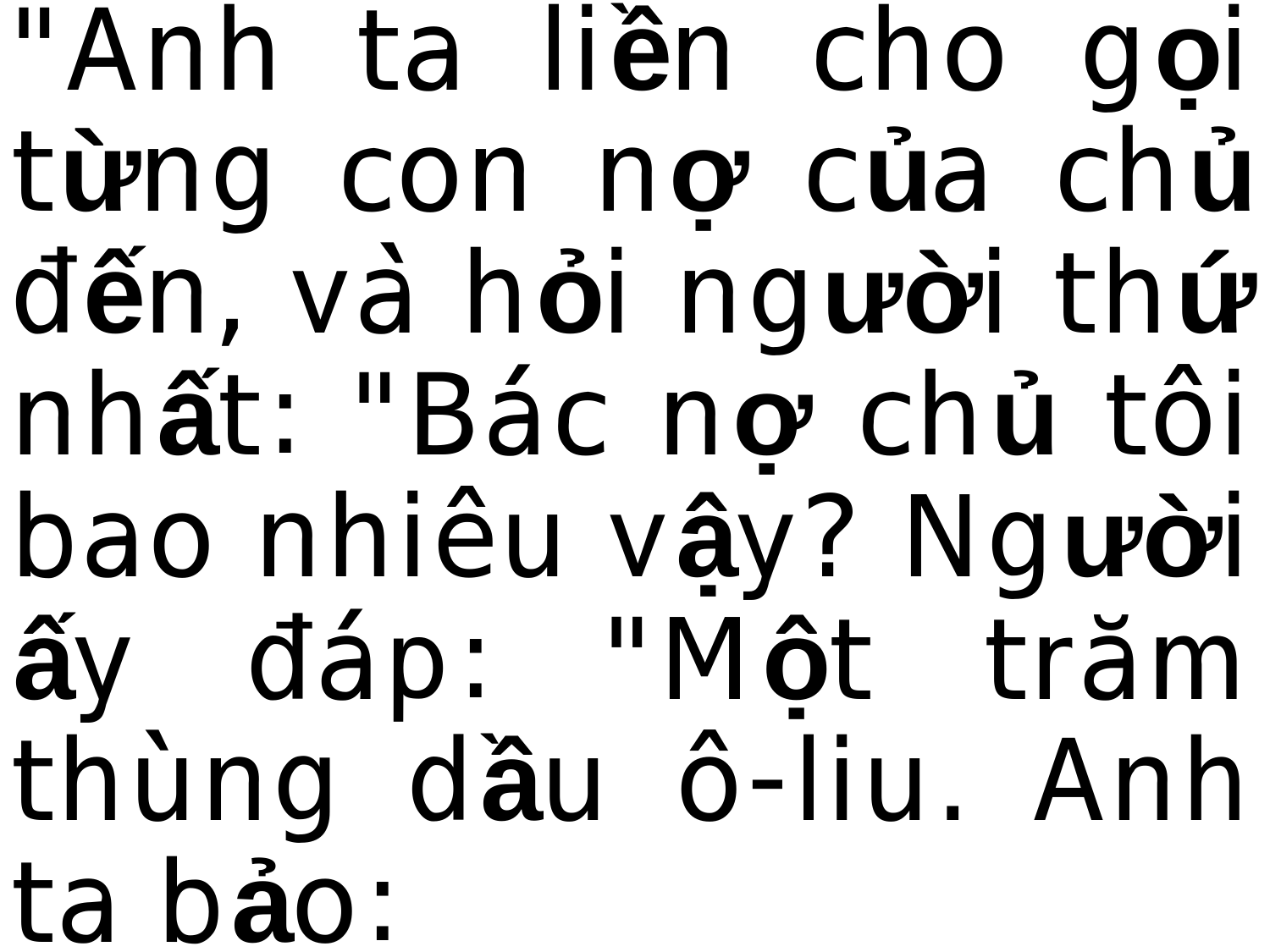

# "Anh ta liền cho gọi từng con nợ của chủ đến, và hỏi người thứ nhất: "Bác nợ chủ tôi bao nhiêu vậy? Người ấy đáp: "Một trăm thùng dầu ô-liu. Anh ta bảo: